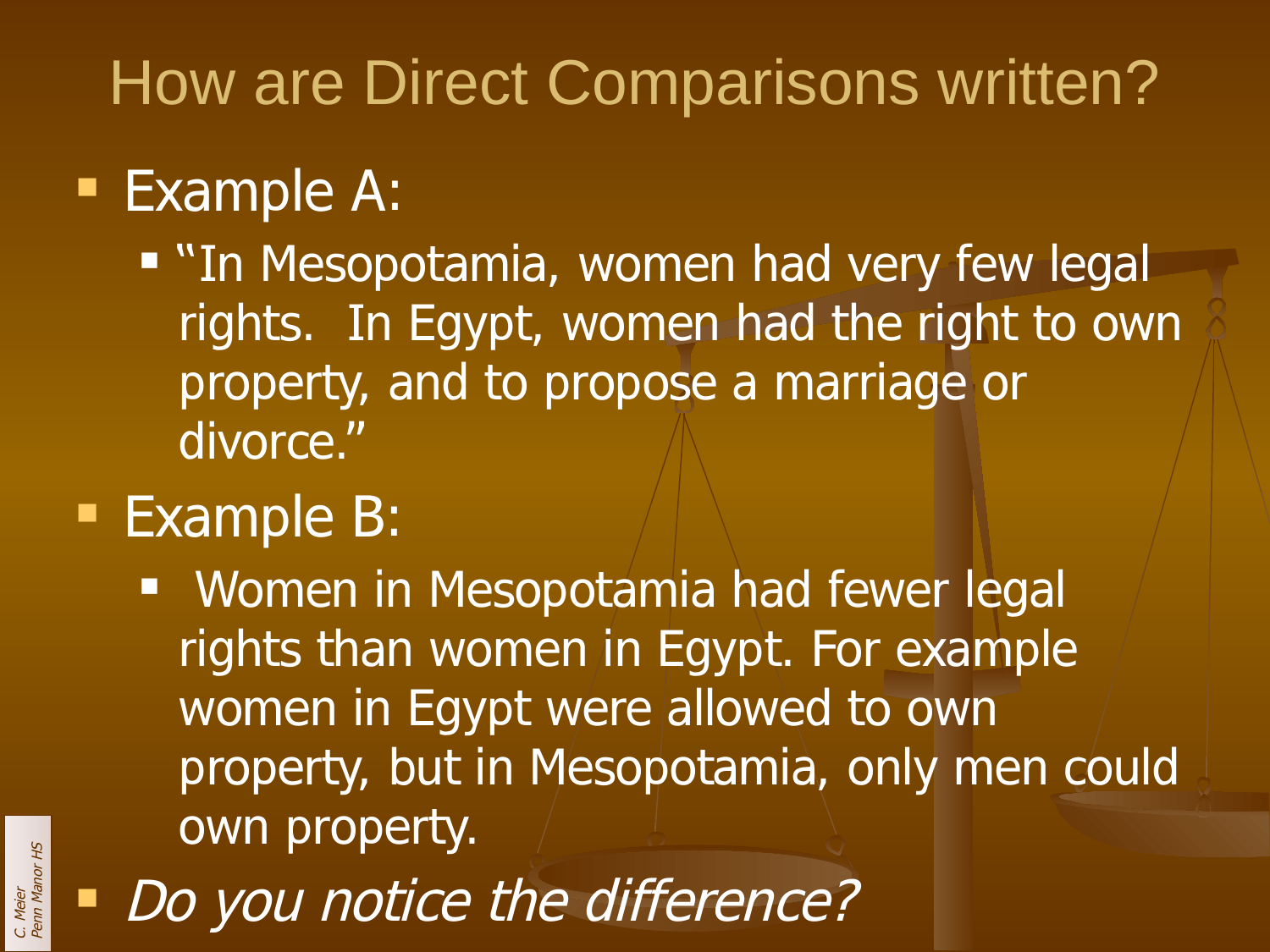

# How are Direct Comparisons written?
Example A:
“In Mesopotamia, women had very few legal rights.  In Egypt, women had the right to own property, and to propose a marriage or divorce.”
Example B:
 Women in Mesopotamia had fewer legal rights than women in Egypt. For example women in Egypt were allowed to own property, but in Mesopotamia, only men could own property.
Do you notice the difference?